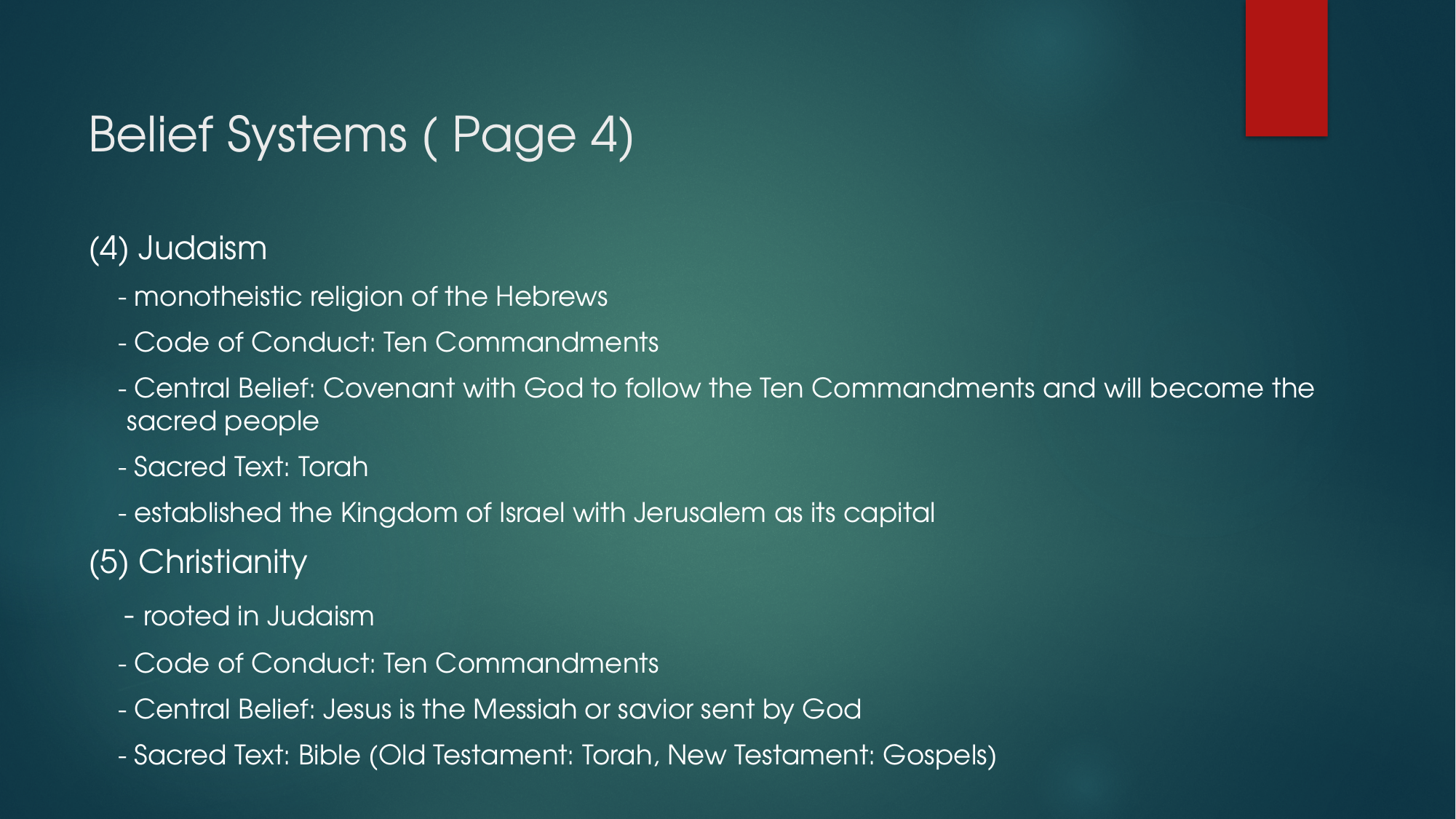

# Belief Systems ( Page 4)
(4) Judaism
    - monotheistic religion of the Hebrews
    - Code of Conduct: Ten Commandments
    - Central Belief: Covenant with God to follow the Ten Commandments and will become the sacred people
    - Sacred Text: Torah
    - established the Kingdom of Israel with Jerusalem as its capital
(5) Christianity
    - rooted in Judaism
    - Code of Conduct: Ten Commandments
    - Central Belief: Jesus is the Messiah or savior sent by God
    - Sacred Text: Bible (Old Testament: Torah, New Testament: Gospels)